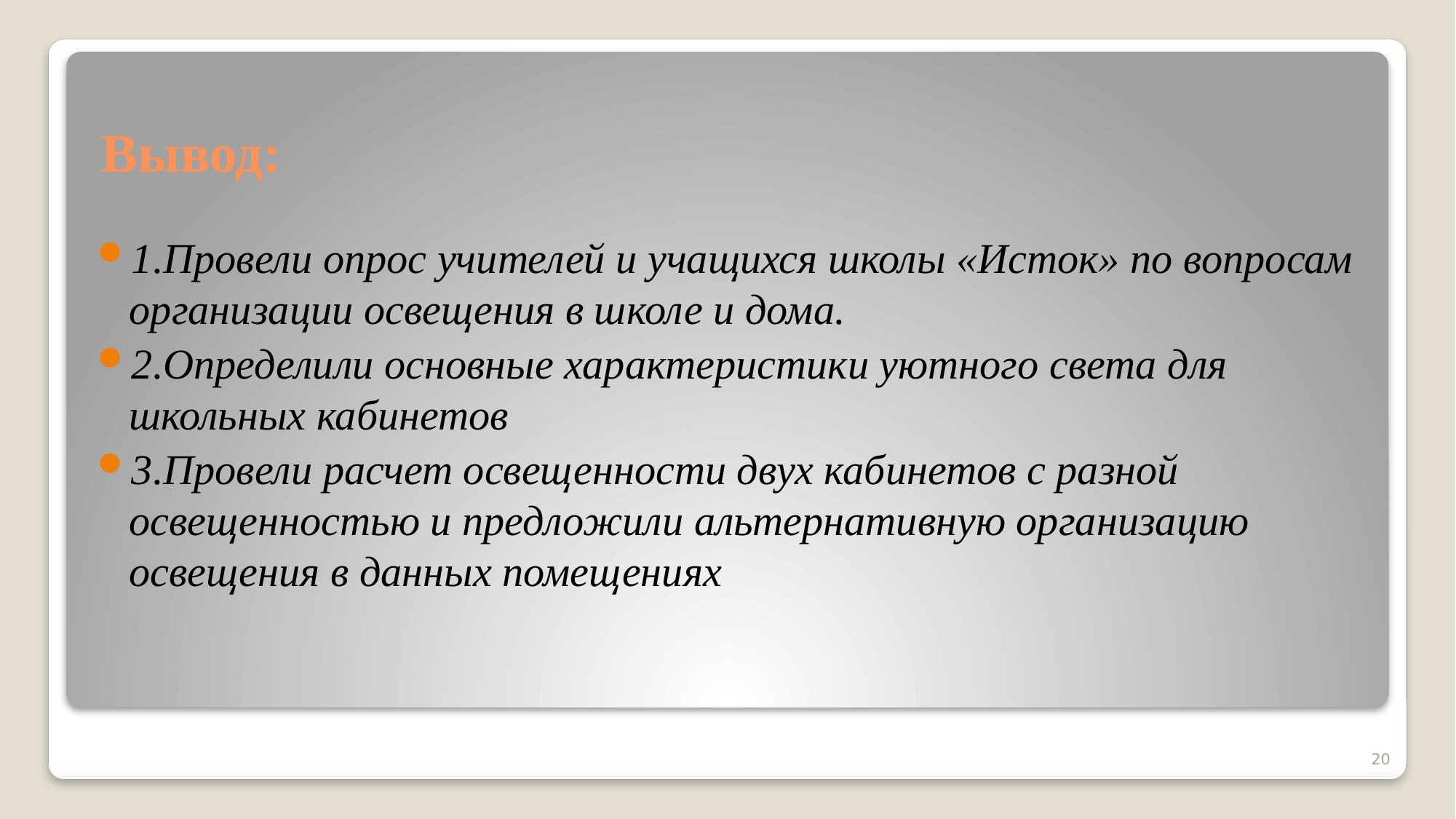

# Вывод:

1.Провели опрос учителей и учащихся школы «Исток» по вопросам организации освещения в школе и дома.
2.Определили основные характеристики уютного света для школьных кабинетов
3.Провели расчет освещенности двух кабинетов с разной освещенностью и предложили альтернативную организацию освещения в данных помещениях

20